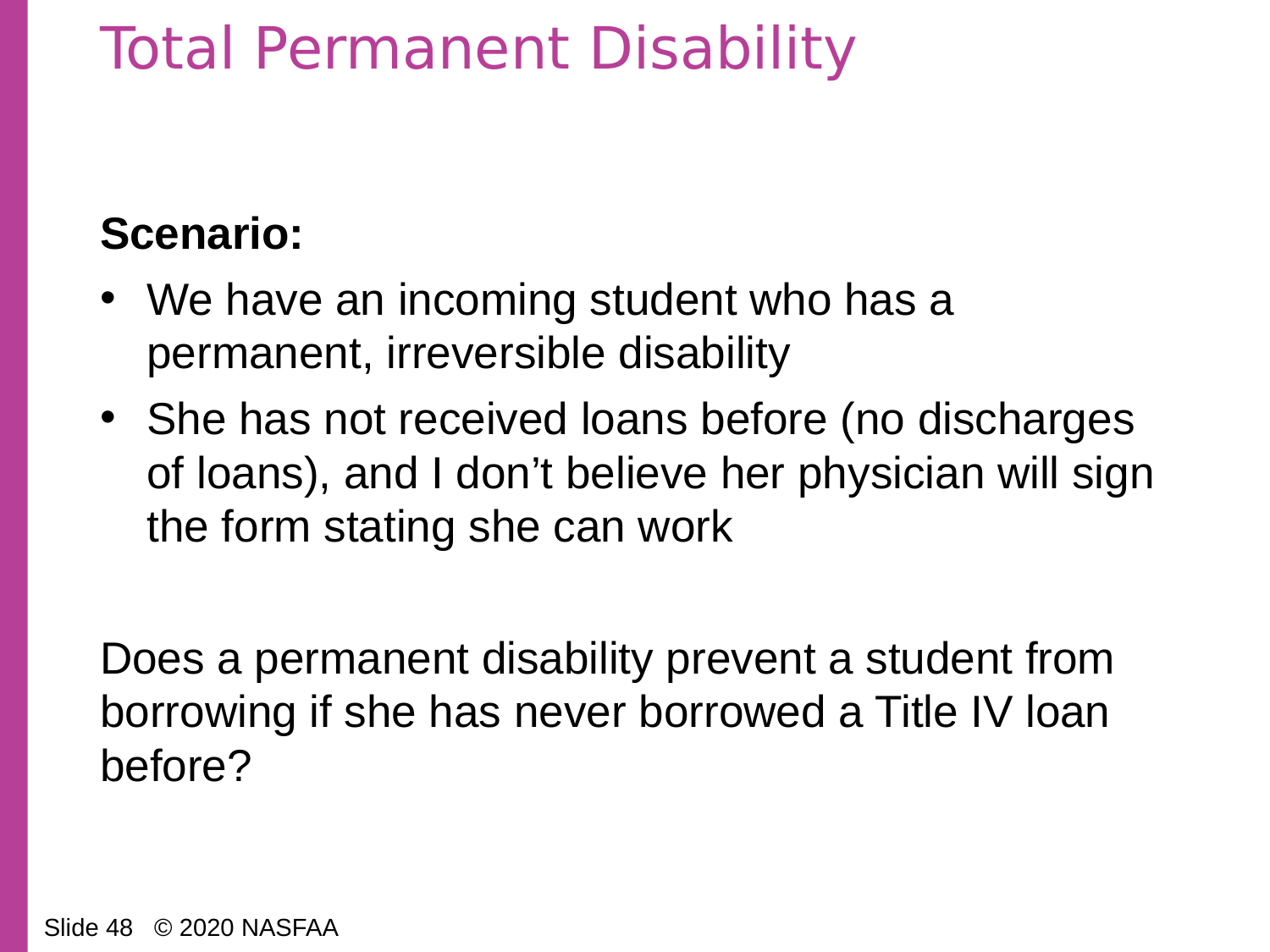

# Total Permanent Disability
Scenario:
We have an incoming student who has a permanent, irreversible disability
She has not received loans before (no discharges of loans), and I don’t believe her physician will sign the form stating she can work

Does a permanent disability prevent a student from borrowing if she has never borrowed a Title IV loan before?

Slide 48   © 2020 NASFAA